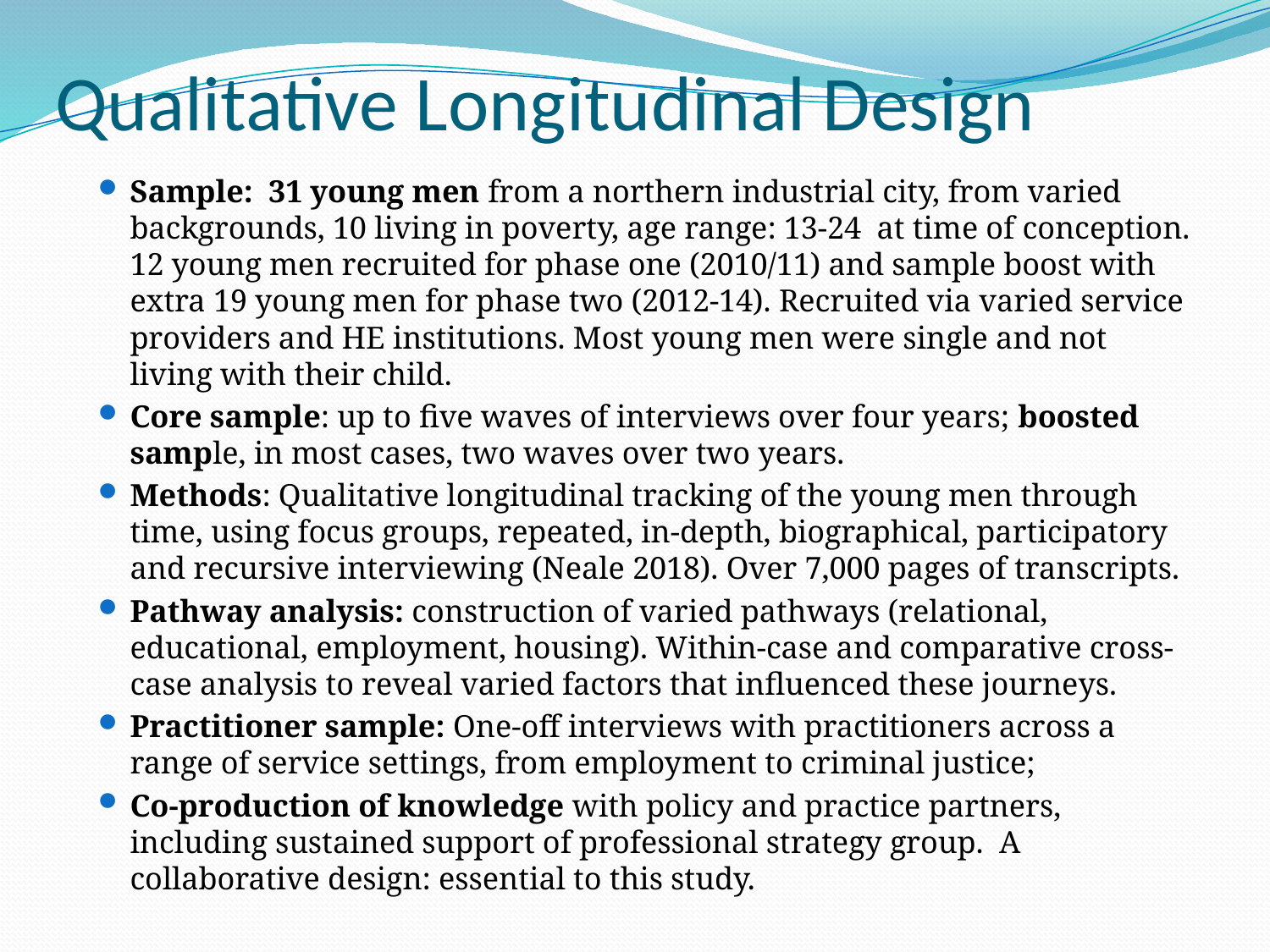

# Qualitative Longitudinal Design
Sample:  31 young men from a northern industrial city, from varied backgrounds, 10 living in poverty, age range: 13-24  at time of conception. 12 young men recruited for phase one (2010/11) and sample boost with extra 19 young men for phase two (2012-14). Recruited via varied service providers and HE institutions. Most young men were single and not living with their child.
Core sample: up to five waves of interviews over four years; boosted sample, in most cases, two waves over two years.
Methods: Qualitative longitudinal tracking of the young men through time, using focus groups, repeated, in-depth, biographical, participatory  and recursive interviewing (Neale 2018). Over 7,000 pages of transcripts.
Pathway analysis: construction of varied pathways (relational, educational, employment, housing). Within-case and comparative cross- case analysis to reveal varied factors that influenced these journeys.
Practitioner sample: One-off interviews with practitioners across a range of service settings, from employment to criminal justice;
Co-production of knowledge with policy and practice partners, including sustained support of professional strategy group.  A collaborative design: essential to this study.